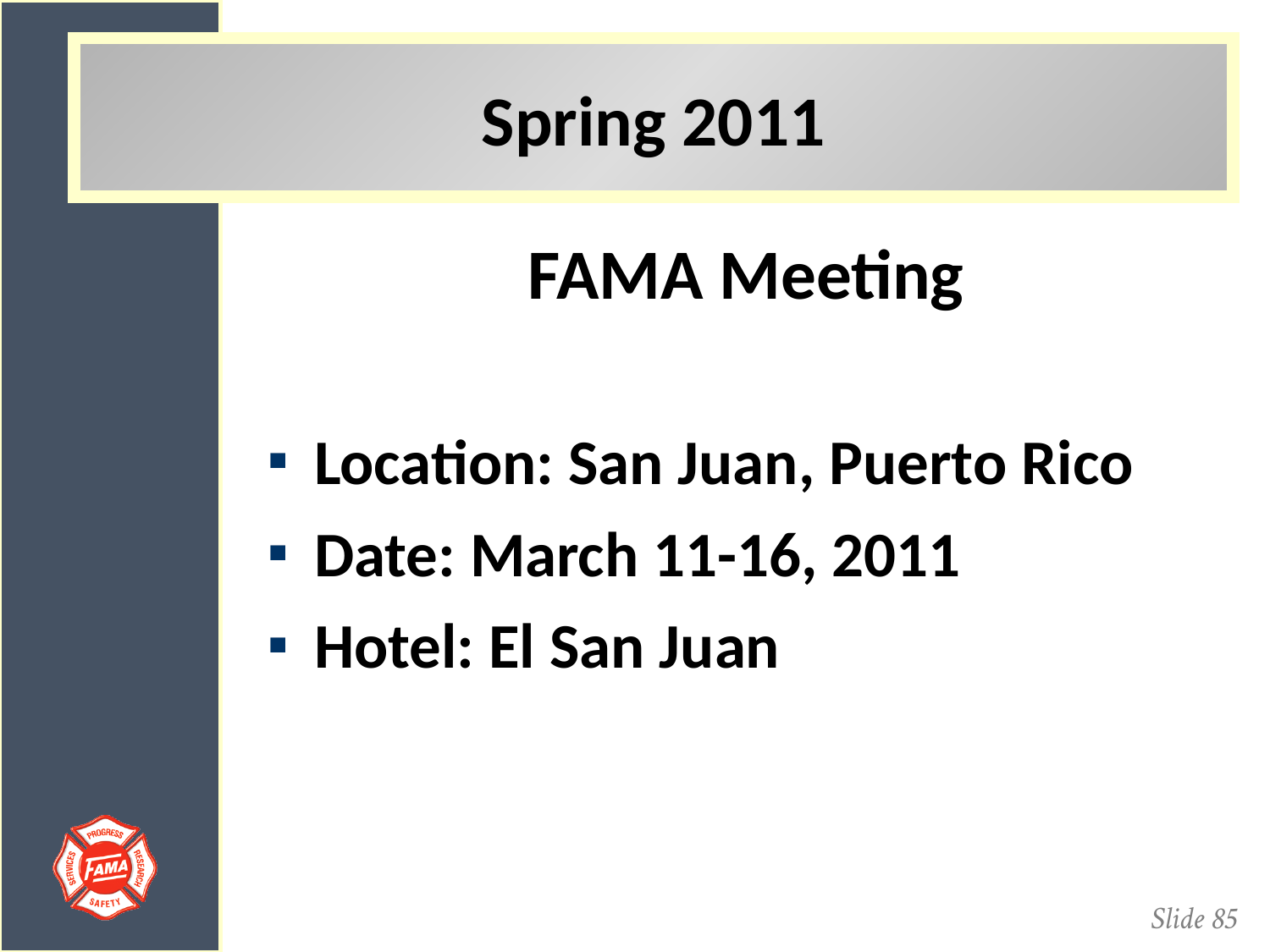

Spring 2011
FAMA Meeting

Location: San Juan, Puerto Rico
Date: March 11-16, 2011
Hotel: El San Juan